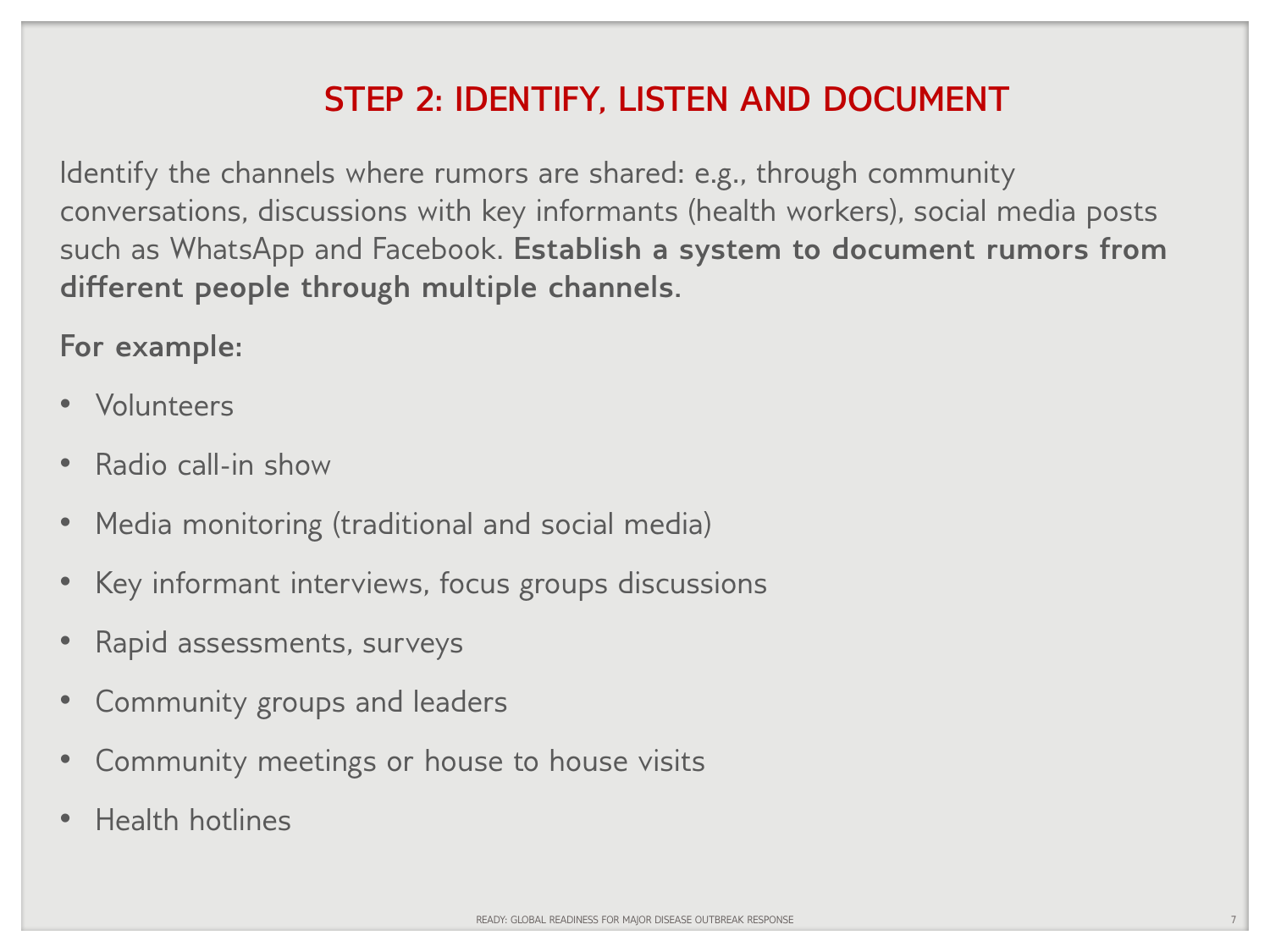

# STEP 2: IDENTIFY, LISTEN AND DOCUMENT

Identify the channels where rumors are shared: e.g., through community conversations, discussions with key informants (health workers), social media posts such as WhatsApp and Facebook. Establish a system to document rumors from different people through multiple channels.
For example:
Volunteers
Radio call-in show
Media monitoring (traditional and social media)
Key informant interviews, focus groups discussions
Rapid assessments, surveys
Community groups and leaders
Community meetings or house to house visits
Health hotlines

READY: GLOBAL READINESS FOR MAJOR DISEASE OUTBREAK RESPONSE
7